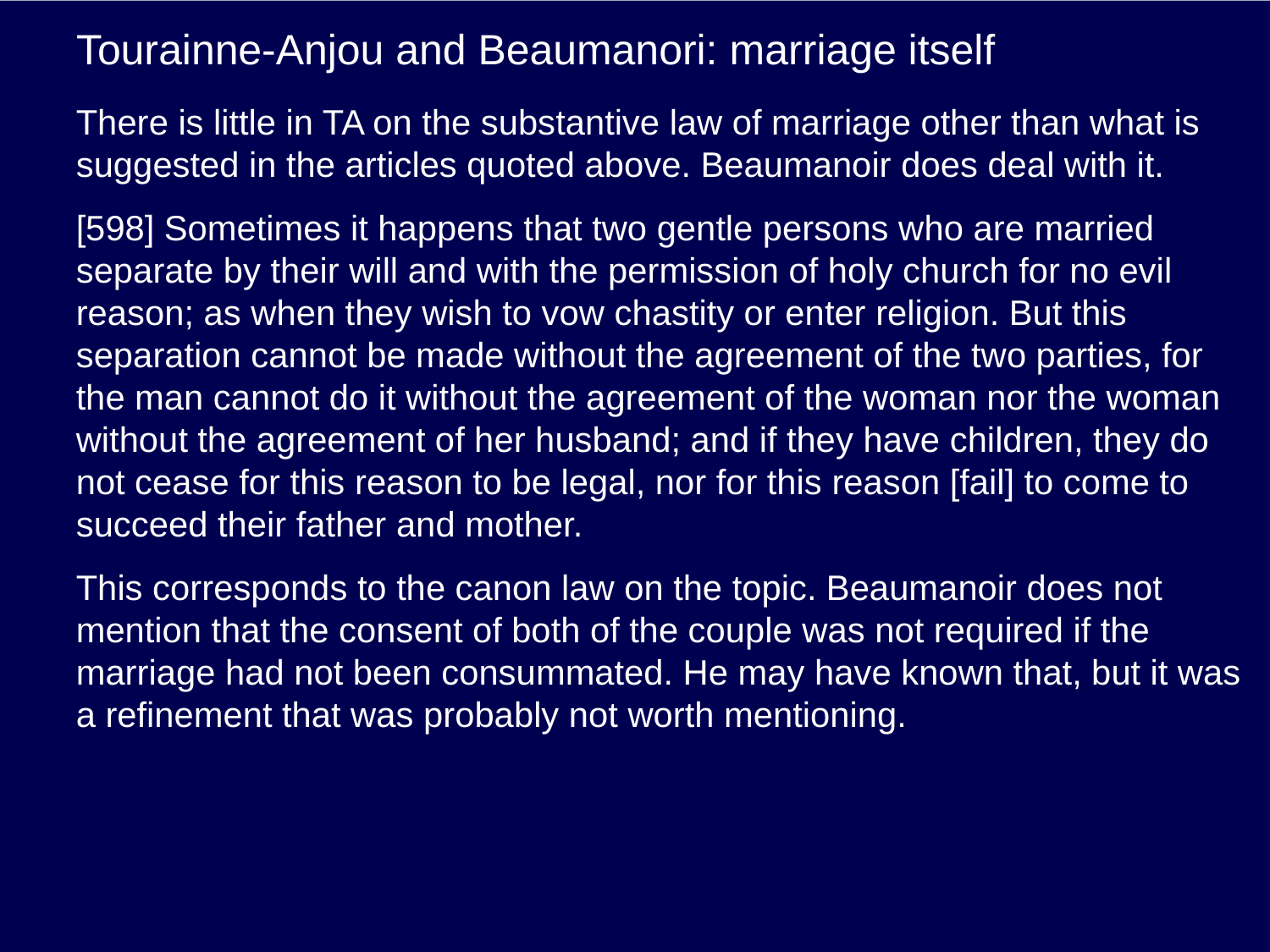

# Tourainne-Anjou and Beaumanori: marriage itself
There is little in TA on the substantive law of marriage other than what is suggested in the articles quoted above. Beaumanoir does deal with it.

[598] Sometimes it happens that two gentle persons who are married separate by their will and with the permission of holy church for no evil reason; as when they wish to vow chastity or enter religion. But this separation cannot be made without the agreement of the two parties, for the man cannot do it without the agreement of the woman nor the woman without the agreement of her husband; and if they have children, they do not cease for this reason to be legal, nor for this reason [fail] to come to succeed their father and mother.

This corresponds to the canon law on the topic. Beaumanoir does not mention that the consent of both of the couple was not required if the marriage had not been consummated. He may have known that, but it was a refinement that was probably not worth mentioning.